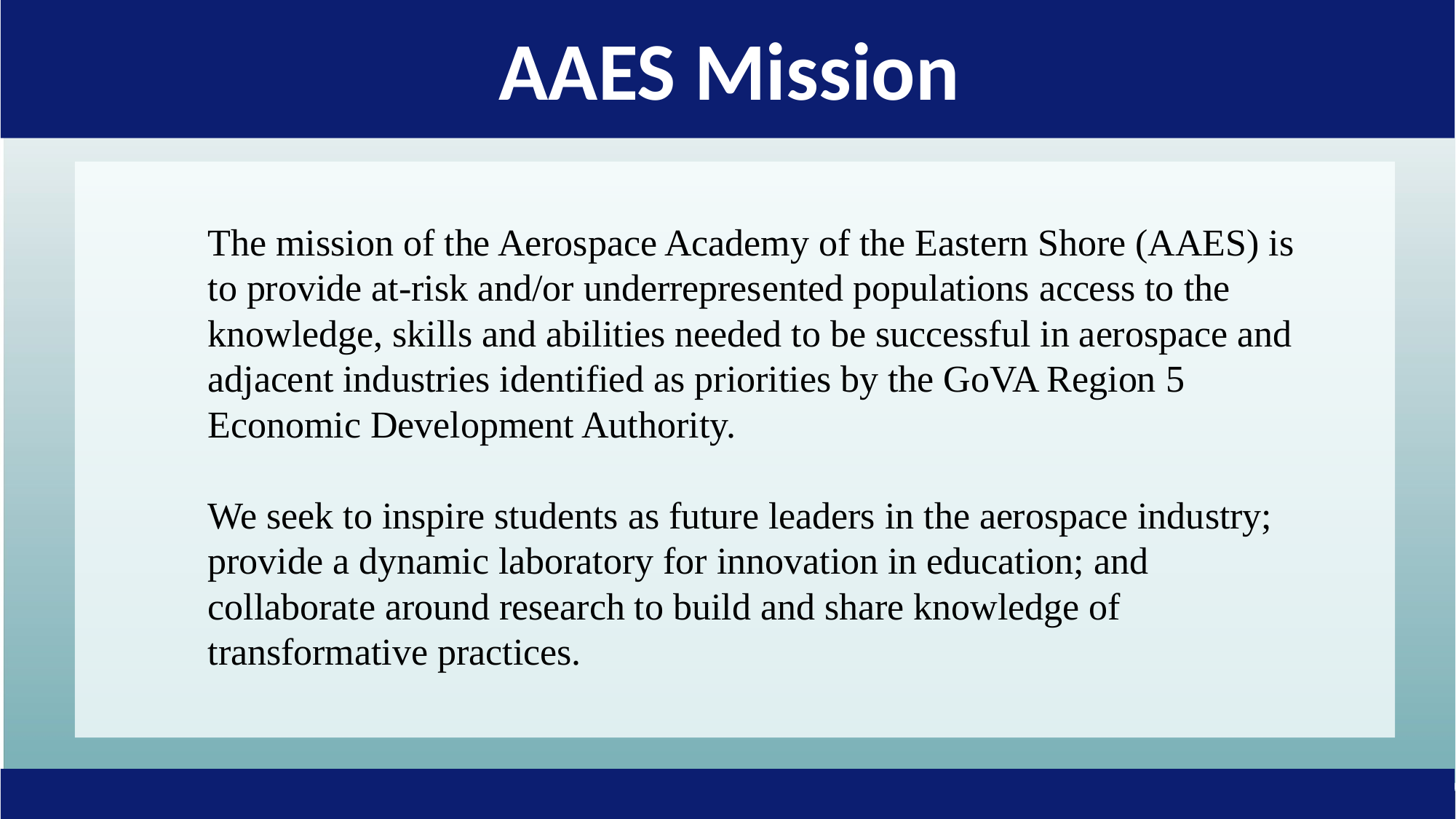

AAES Mission

The mission of the Aerospace Academy of the Eastern Shore (AAES) is to provide at-risk and/or underrepresented populations access to the knowledge, skills and abilities needed to be successful in aerospace and adjacent industries identified as priorities by the GoVA Region 5 Economic Development Authority.

We seek to inspire students as future leaders in the aerospace industry; provide a dynamic laboratory for innovation in education; and collaborate around research to build and share knowledge of transformative practices.